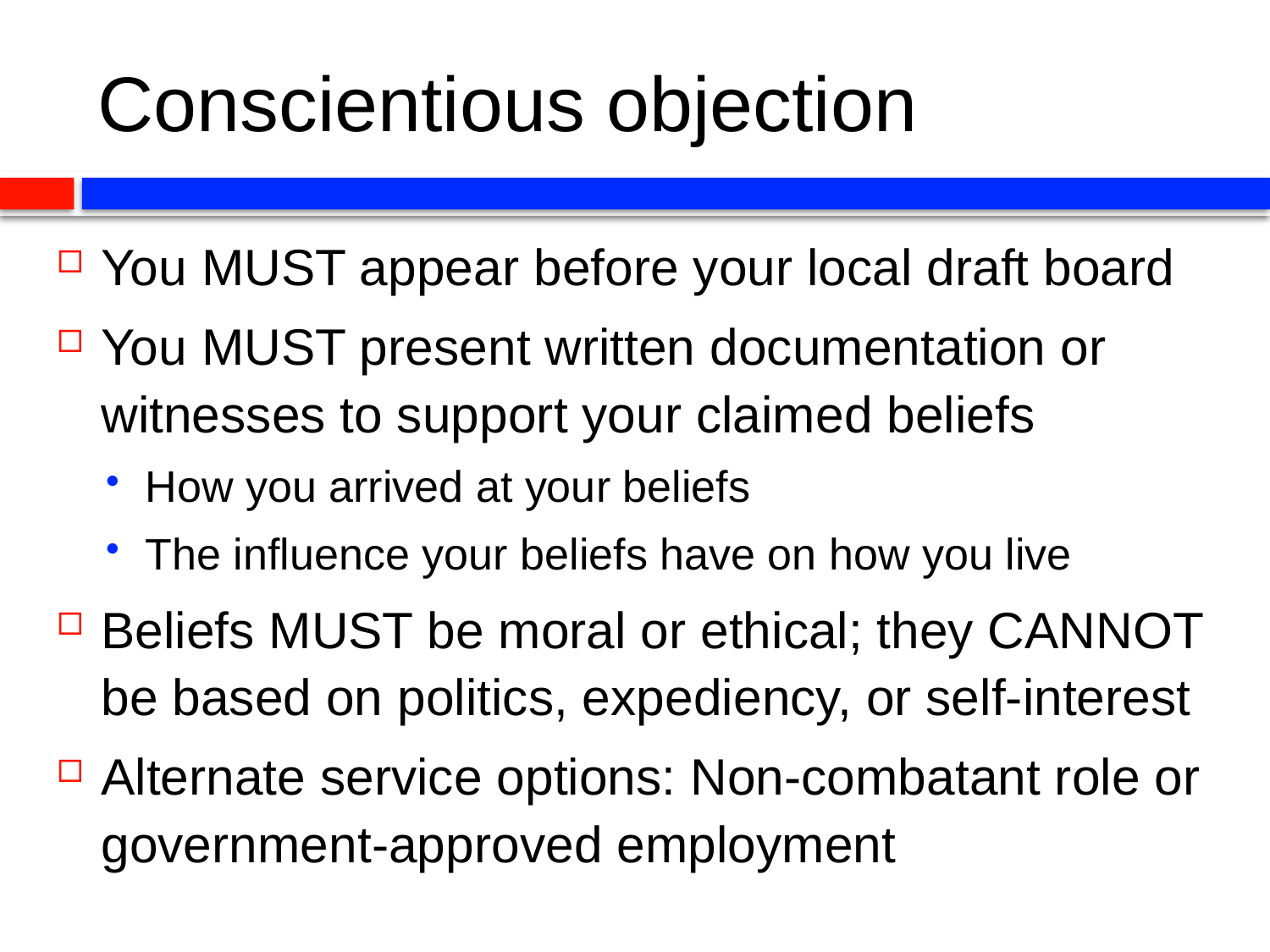

# Conscientious objection
You MUST appear before your local draft board
You MUST present written documentation or witnesses to support your claimed beliefs
How you arrived at your beliefs
The influence your beliefs have on how you live
Beliefs MUST be moral or ethical; they CANNOT be based on politics, expediency, or self-interest
Alternate service options: Non-combatant role or government-approved employment